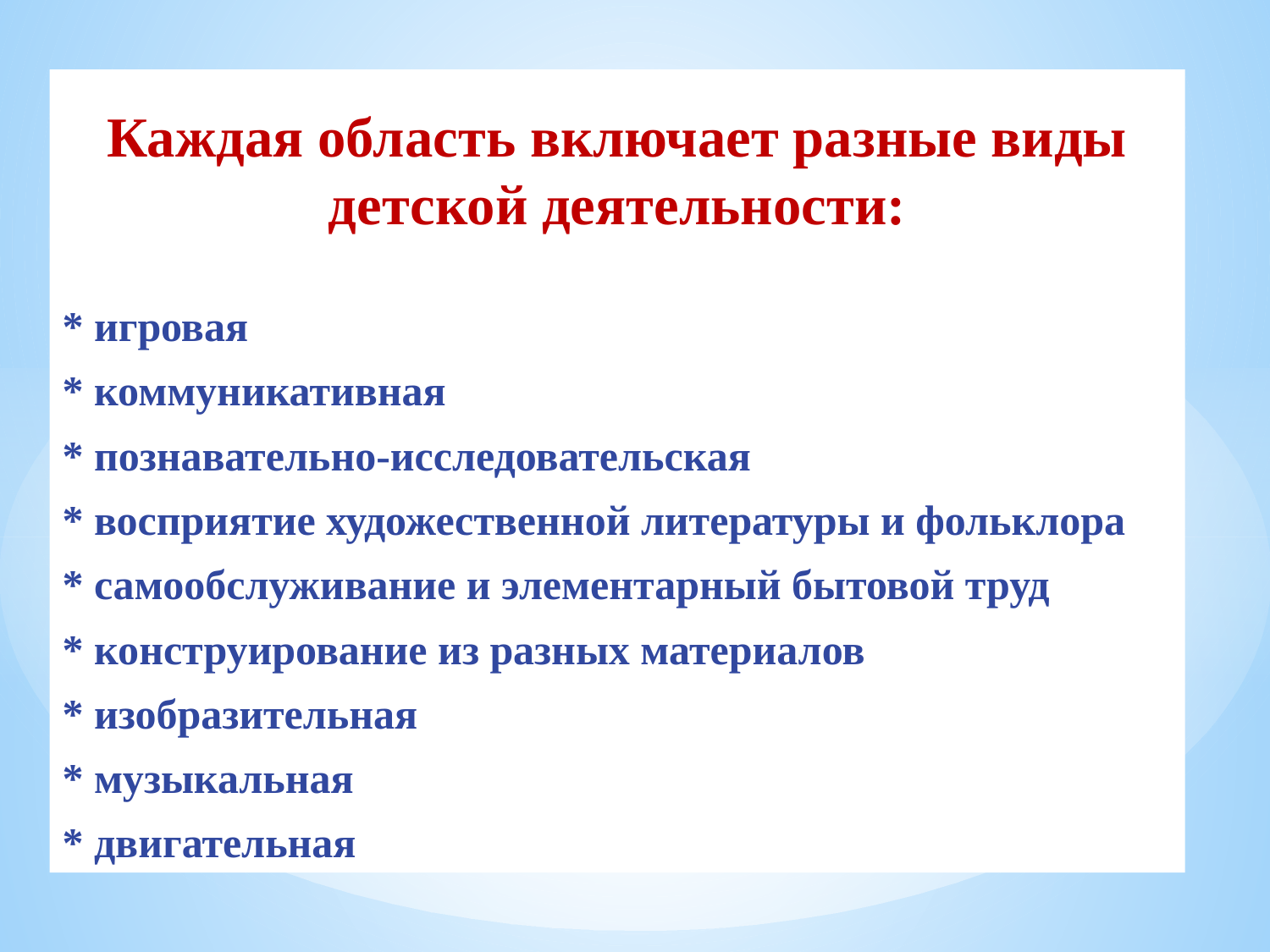

Каждая область включает разные виды детской деятельности:

* игровая
* коммуникативная
* познавательно-исследовательская
* восприятие художественной литературы и фольклора
* самообслуживание и элементарный бытовой труд
* конструирование из разных материалов
* изобразительная
* музыкальная
* двигательная